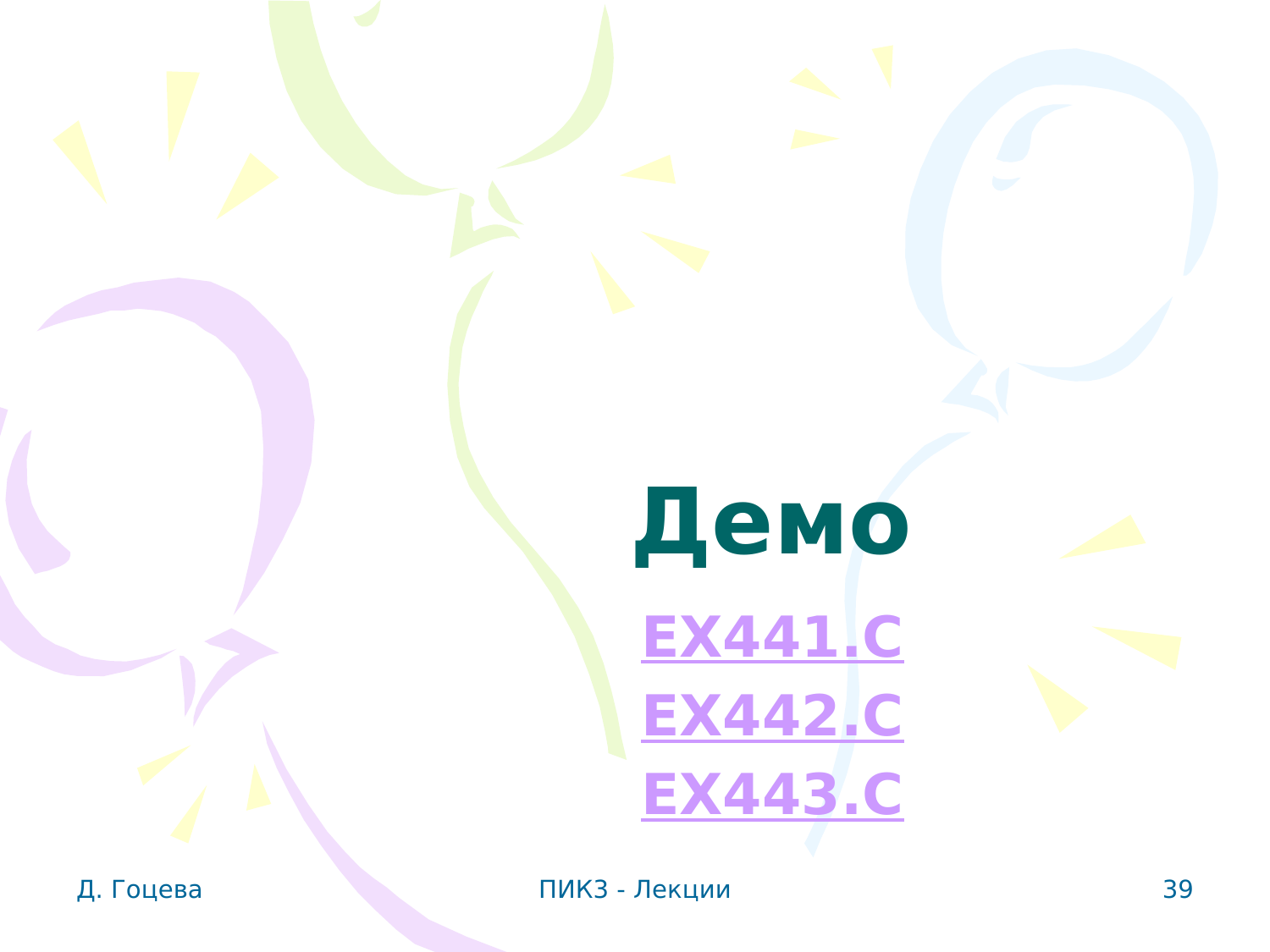

# Демо
EX441.C
EX442.C
EX443.C
Д. Гоцева
ПИК3 - Лекции
39